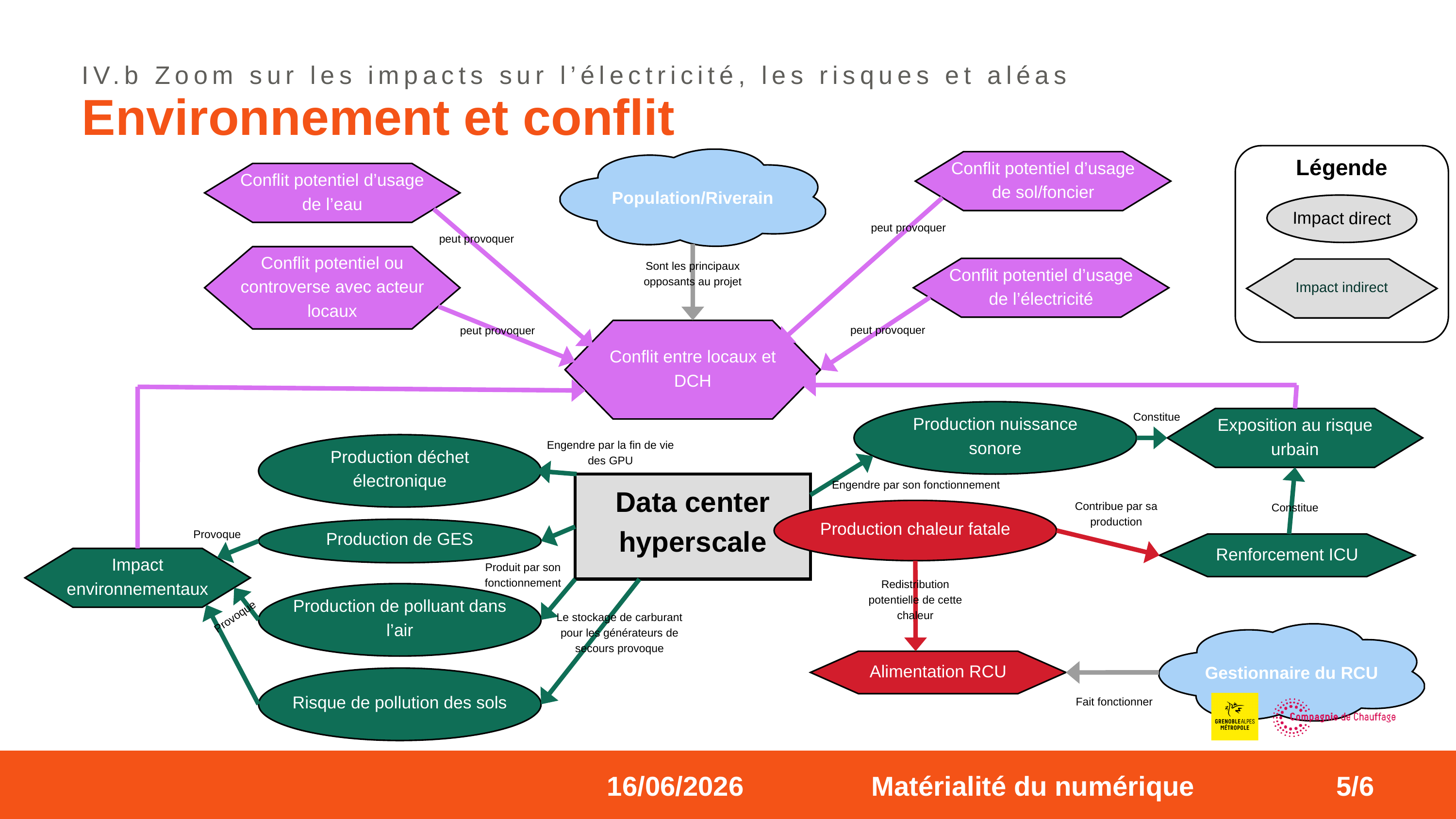

IV.b Zoom sur les impacts sur l’électricité, les risques et aléas
Environnement et conflit

Ressource en eau
Légende

Population/Riverain

Conflit potentiel d’usage de sol/foncier

Conflit potentiel d’usage de l’eau

Impact direct

peut provoquer
peut provoquer

Conflit potentiel ou controverse avec acteur locaux
Sont les principaux opposants au projet

Conflit potentiel d’usage de l’électricité

Impact indirect

Conflit entre locaux et DCH
peut provoquer
peut provoquer

Production nuissance sonore
Constitue

Exposition au risque urbain

Production déchet électronique
Engendre par la fin de vie des GPU

Data center hyperscale
Engendre par son fonctionnement
Contribue par sa production
Constitue

Production chaleur fatale

Production de GES
Provoque

Renforcement ICU

Impact environnementaux
Produit par son fonctionnement

Redistribution potentielle de cette chaleur

Production de polluant dans l’air

Provoque
Le stockage de carburant pour les générateurs de secours provoque

Gestionnaire du RCU

Alimentation RCU

Risque de pollution des sols

Fait fonctionner

16/06/2026
Matérialité du numérique
5/6